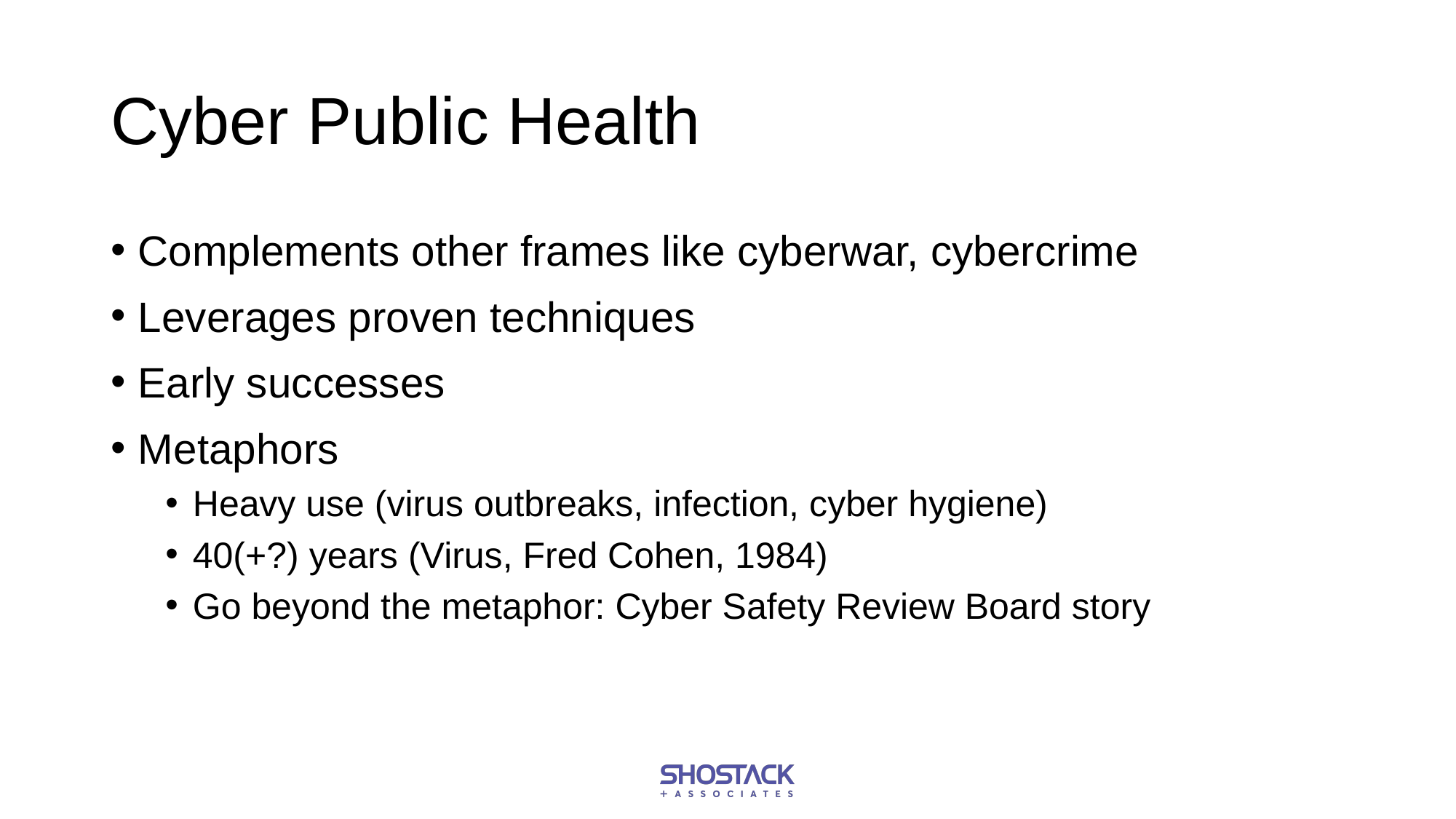

# Cyber Public Health
Complements other frames like cyberwar, cybercrime
Leverages proven techniques
Early successes
Metaphors
Heavy use (virus outbreaks, infection, cyber hygiene)
40(+?) years (Virus, Fred Cohen, 1984)
Go beyond the metaphor: Cyber Safety Review Board story